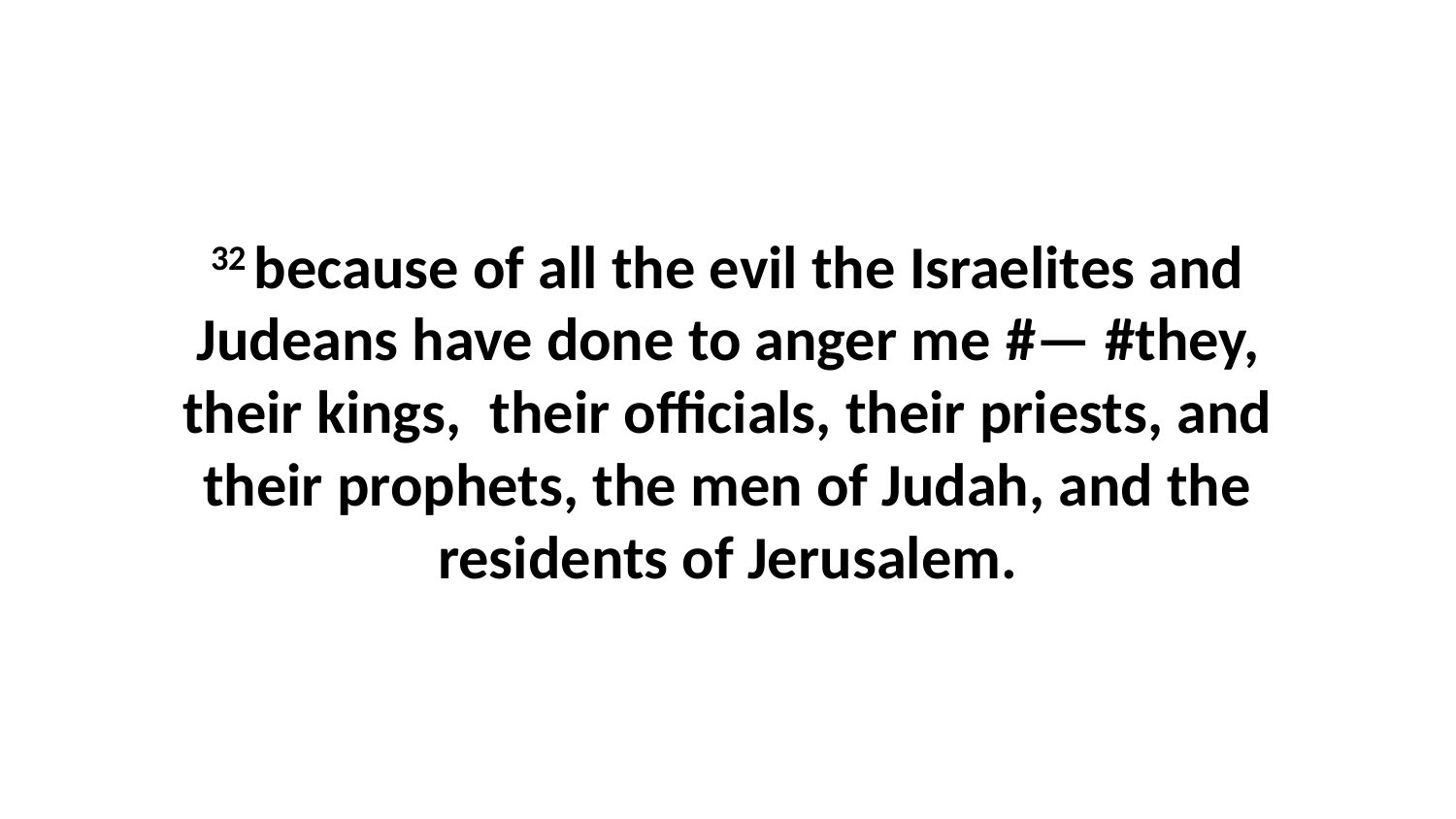

32 because of all the evil the Israelites and Judeans have done to anger me #— #they, their kings,  their officials, their priests, and their prophets, the men of Judah, and the residents of Jerusalem.